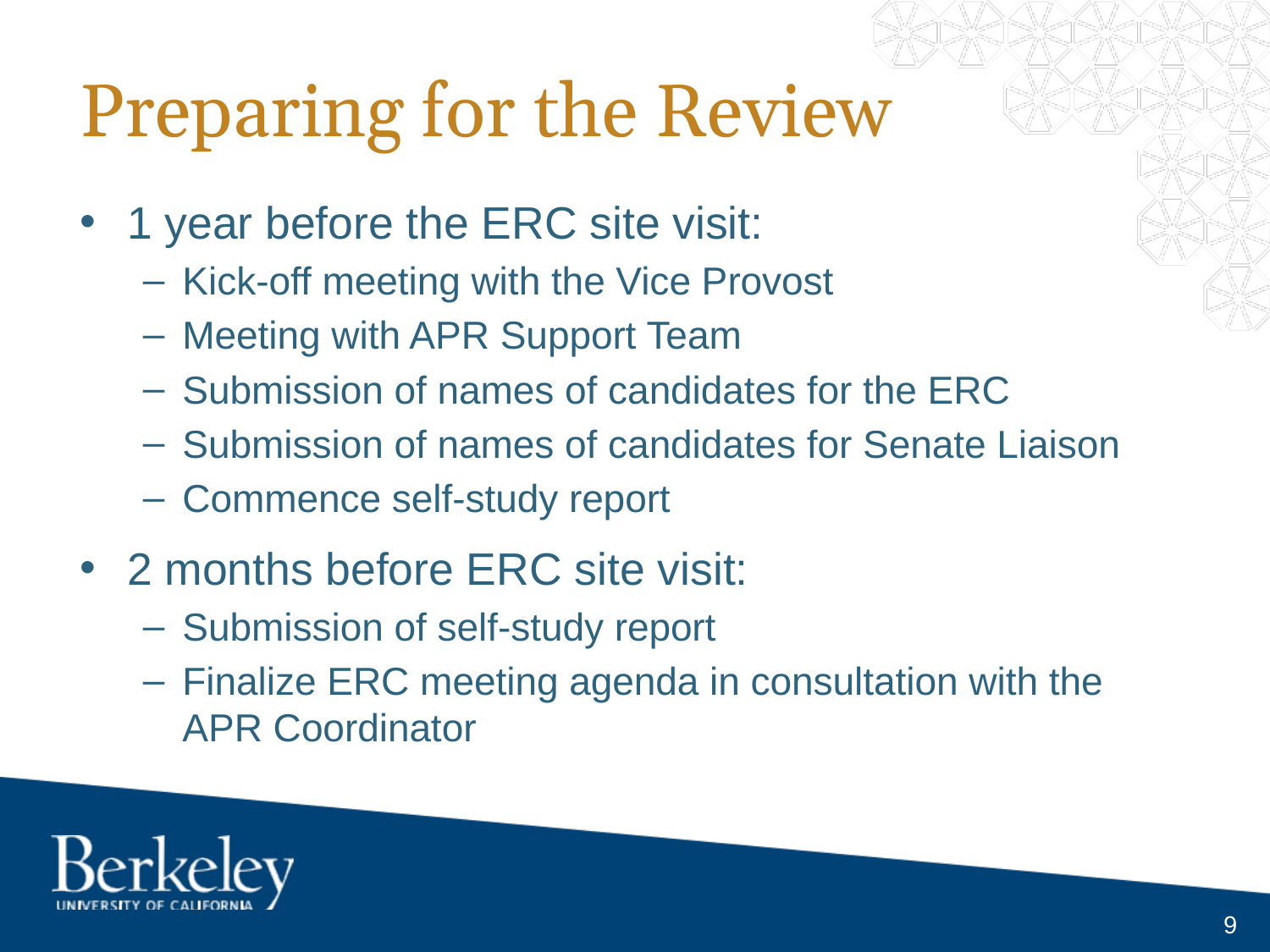

# Preparing for the Review
1 year before the ERC site visit:
Kick-off meeting with the Vice Provost
Meeting with APR Support Team
Submission of names of candidates for the ERC
Submission of names of candidates for Senate Liaison
Commence self-study report
2 months before ERC site visit:
Submission of self-study report
Finalize ERC meeting agenda in consultation with the APR Coordinator

9